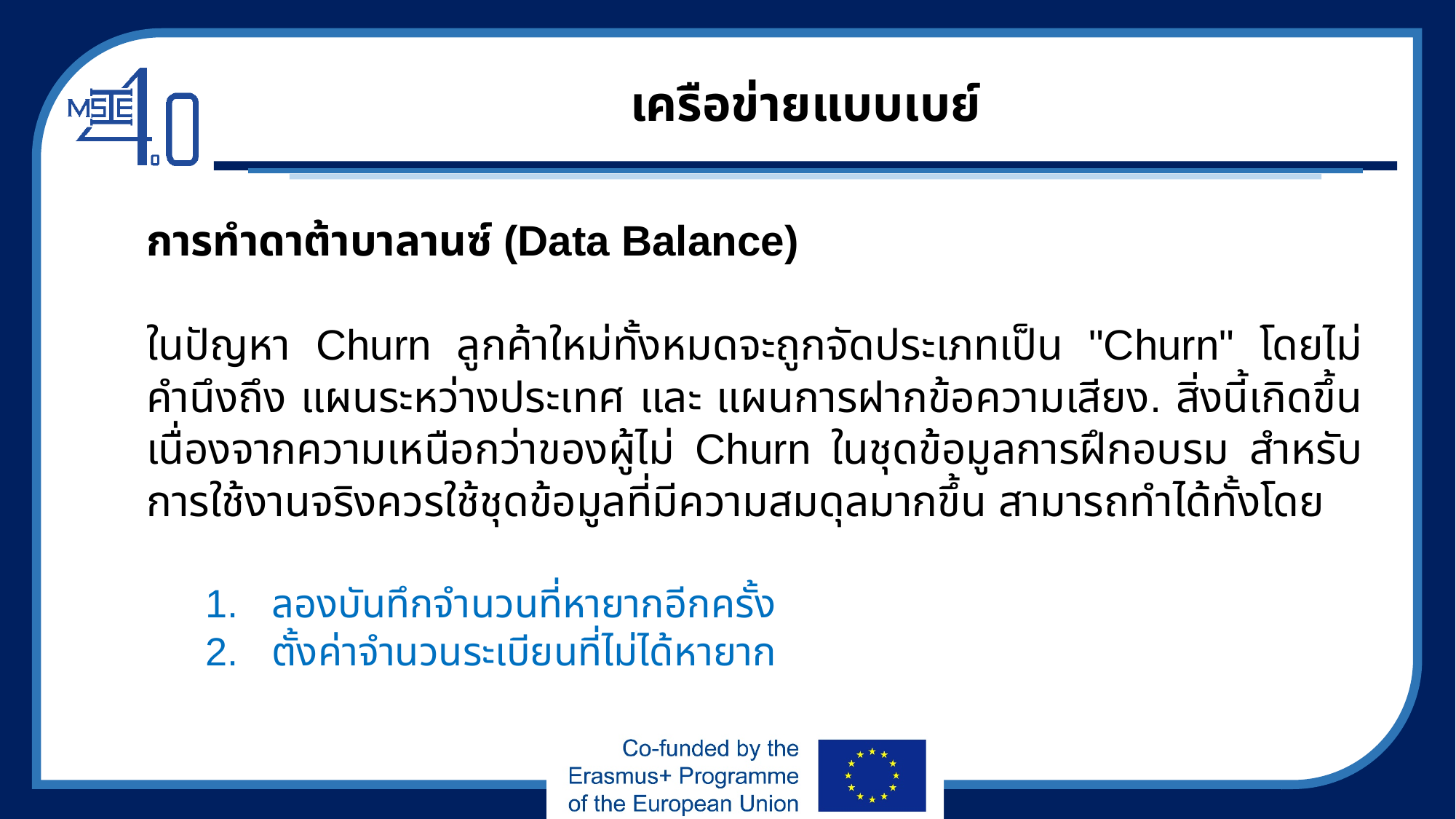

# เครือข่ายแบบเบย์
การทำดาต้าบาลานซ์ (Data Balance)

ในปัญหา Churn ลูกค้าใหม่ทั้งหมดจะถูกจัดประเภทเป็น "Churn" โดยไม่คำนึงถึง แผนระหว่างประเทศ และ แผนการฝากข้อความเสียง. สิ่งนี้เกิดขึ้นเนื่องจากความเหนือกว่าของผู้ไม่ Churn ในชุดข้อมูลการฝึกอบรม สำหรับการใช้งานจริงควรใช้ชุดข้อมูลที่มีความสมดุลมากขึ้น สามารถทำได้ทั้งโดย

ลองบันทึกจำนวนที่หายากอีกครั้ง
ตั้งค่าจำนวนระเบียนที่ไม่ได้หายาก